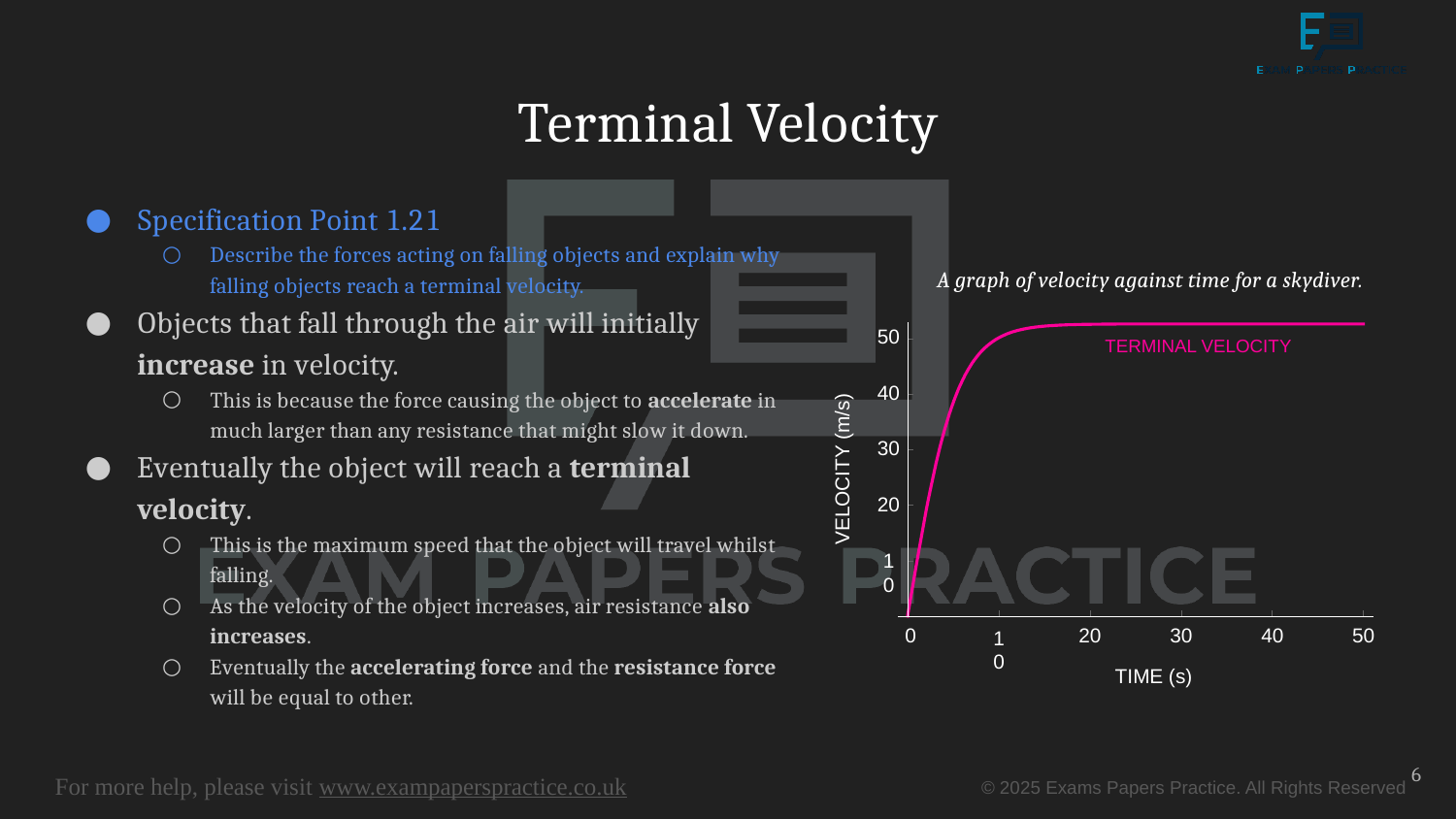

# Terminal Velocity
Specification Point 1.21
Describe the forces acting on falling objects and explain why falling objects reach a terminal velocity.
Objects that fall through the air will initially increase in velocity.
This is because the force causing the object to accelerate in much larger than any resistance that might slow it down.
Eventually the object will reach a terminal velocity.
This is the maximum speed that the object will travel whilst falling.
As the velocity of the object increases, air resistance also increases.
Eventually the accelerating force and the resistance force will be equal to other.
A graph of velocity against time for a skydiver.
50

40

30

20

10

0
10
20
30
40
50

TERMINAL VELOCITY
VELOCITY (m/s)
TIME (s)
6